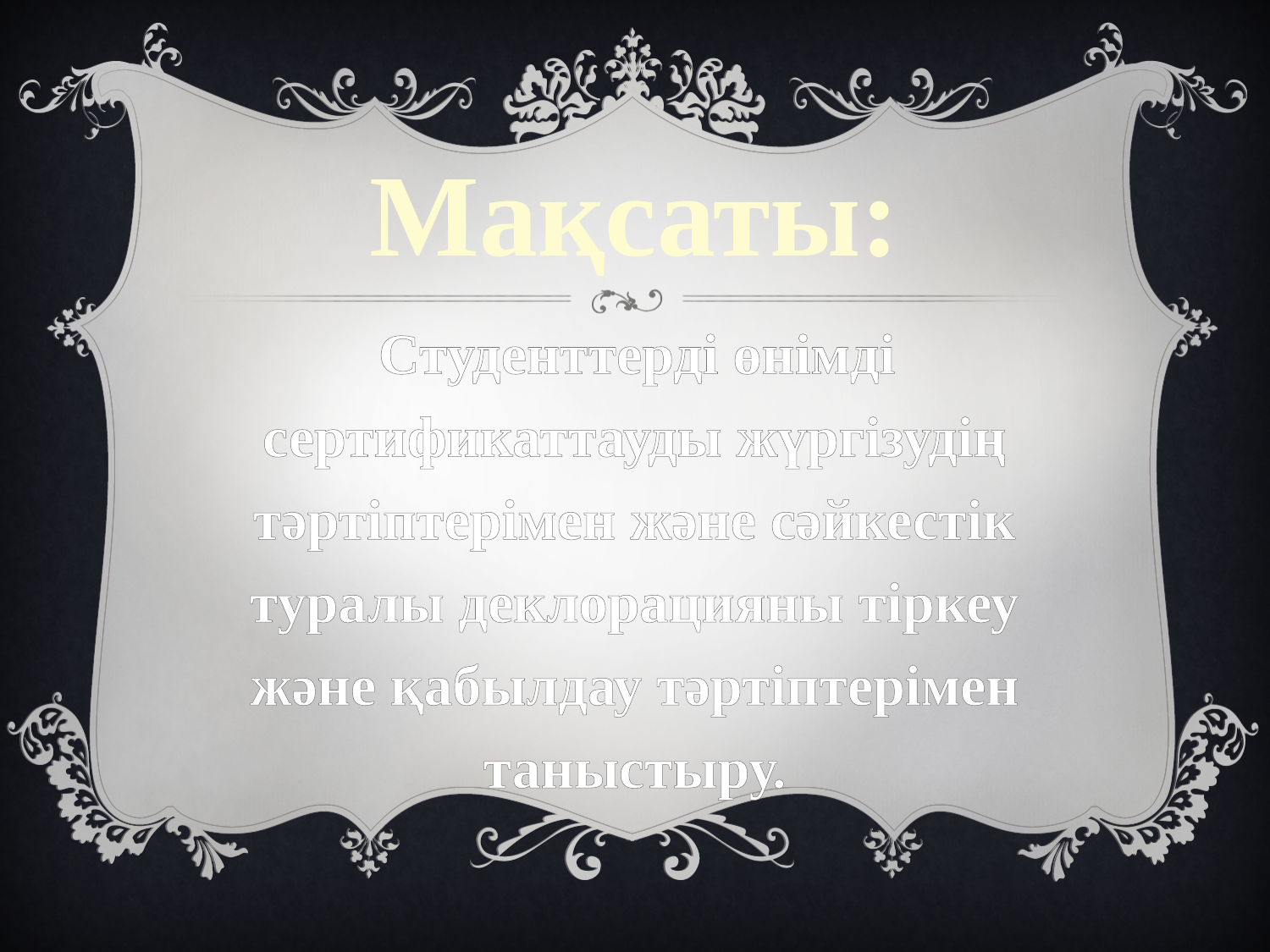

# Мақсаты:
 Студенттерді өнімді сертификаттауды жүргізудің тәртіптерімен және сәйкестік туралы деклорацияны тіркеу және қабылдау тәртіптерімен таныстыру.